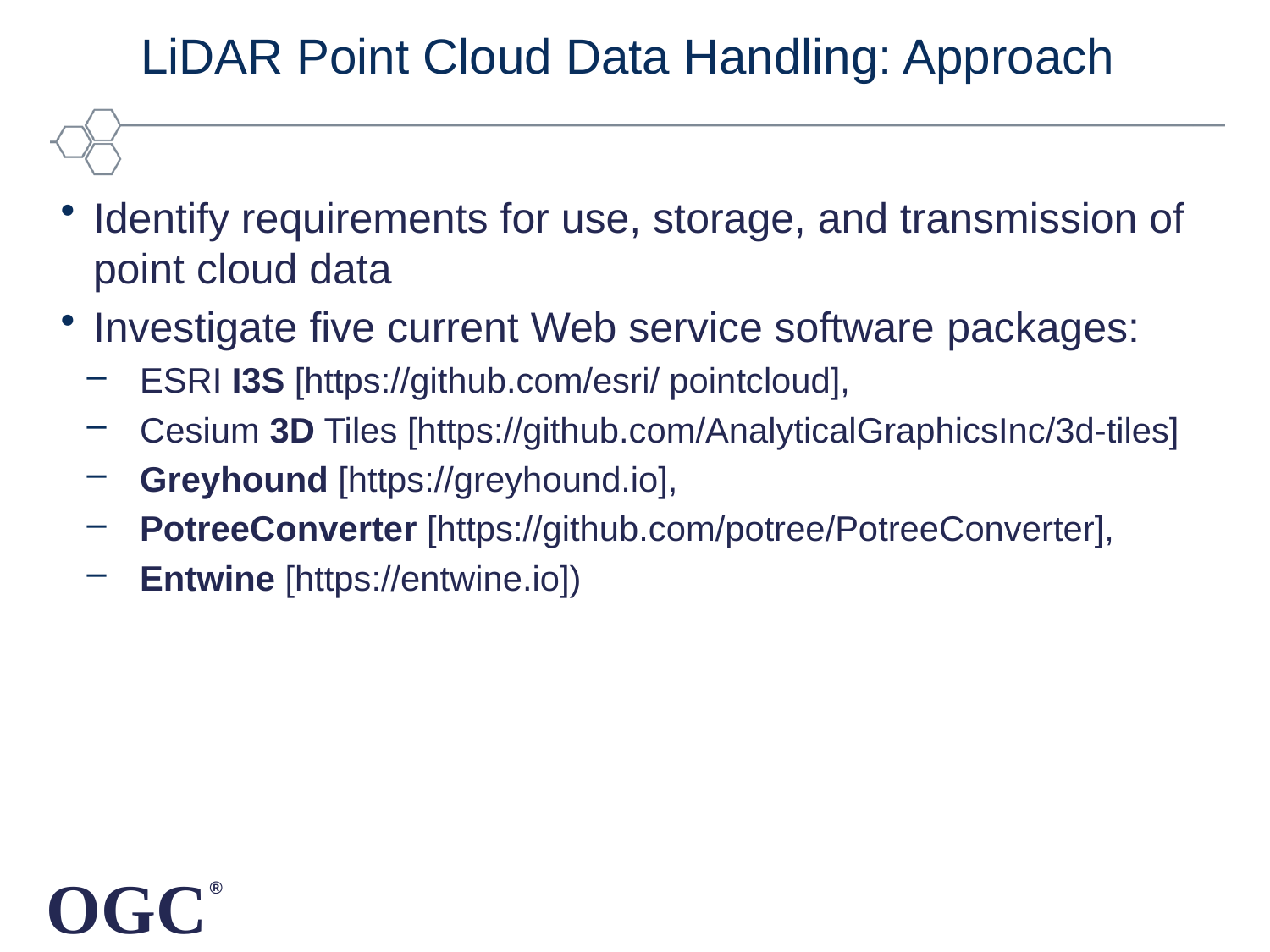

# LiDAR Point Cloud Data Handling: Approach
Identify requirements for use, storage, and transmission of point cloud data
Investigate five current Web service software packages:
ESRI I3S [https://github.com/esri/ pointcloud],
Cesium 3D Tiles [https://github.com/AnalyticalGraphicsInc/3d-tiles]
Greyhound [https://greyhound.io],
PotreeConverter [https://github.com/potree/PotreeConverter],
Entwine [https://entwine.io])